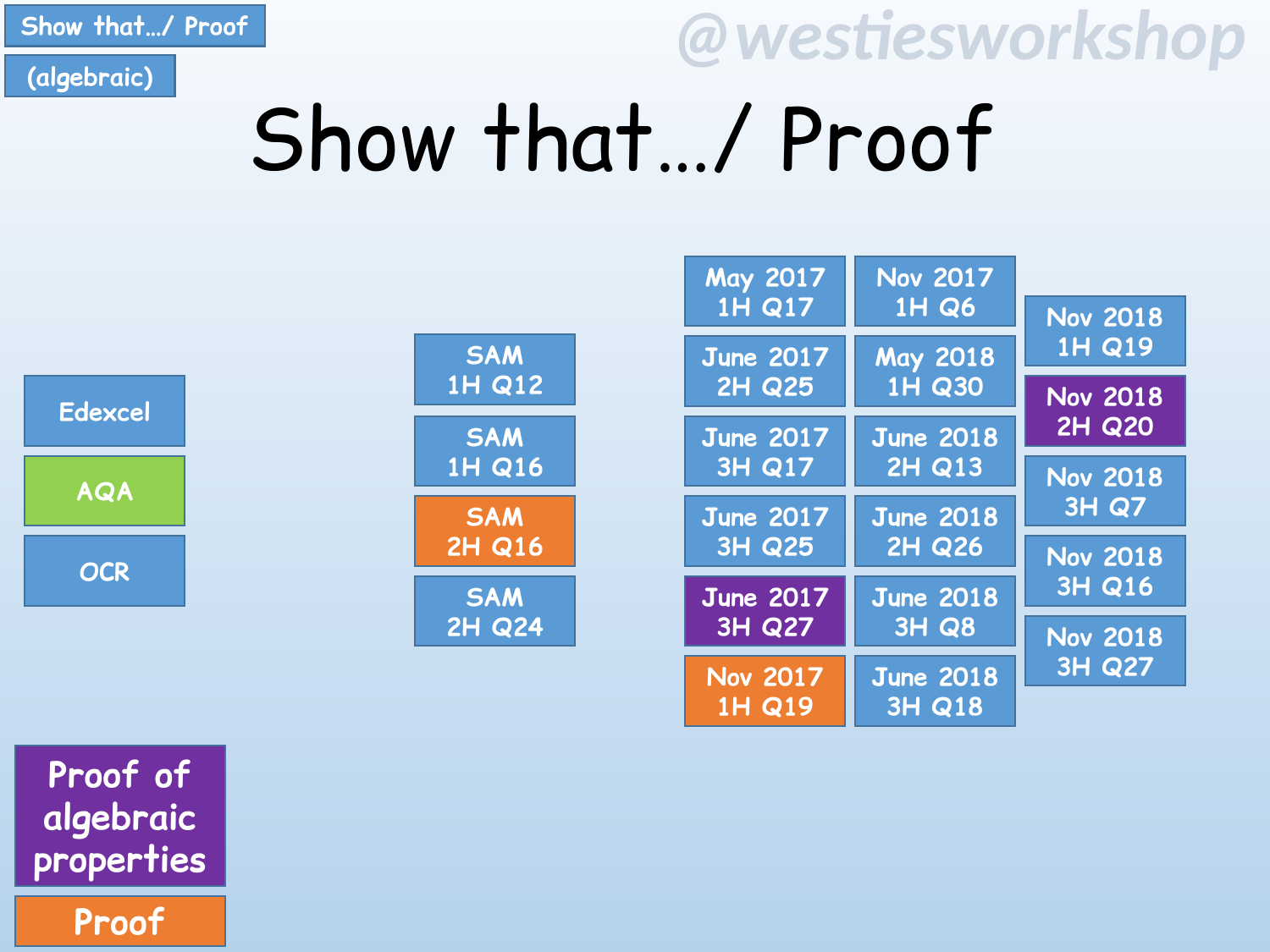

Show that…/ Proof
# Show that…/ Proof
(algebraic)
May 2017
1H Q17
Nov 2017
1H Q6
Nov 2018
1H Q19
SAM
1H Q12
May 2018
1H Q30
June 2017
2H Q25
Nov 2018
2H Q20
Edexcel
June 2018
2H Q13
SAM
1H Q16
June 2017
3H Q17
AQA
Nov 2018
3H Q7
June 2018
2H Q26
SAM
2H Q16
June 2017
3H Q25
OCR
Nov 2018
3H Q16
June 2017
3H Q27
SAM
2H Q24
June 2018
3H Q8
Nov 2018
3H Q27
Nov 2017
1H Q19
June 2018
3H Q18
Proof of algebraic properties
Proof